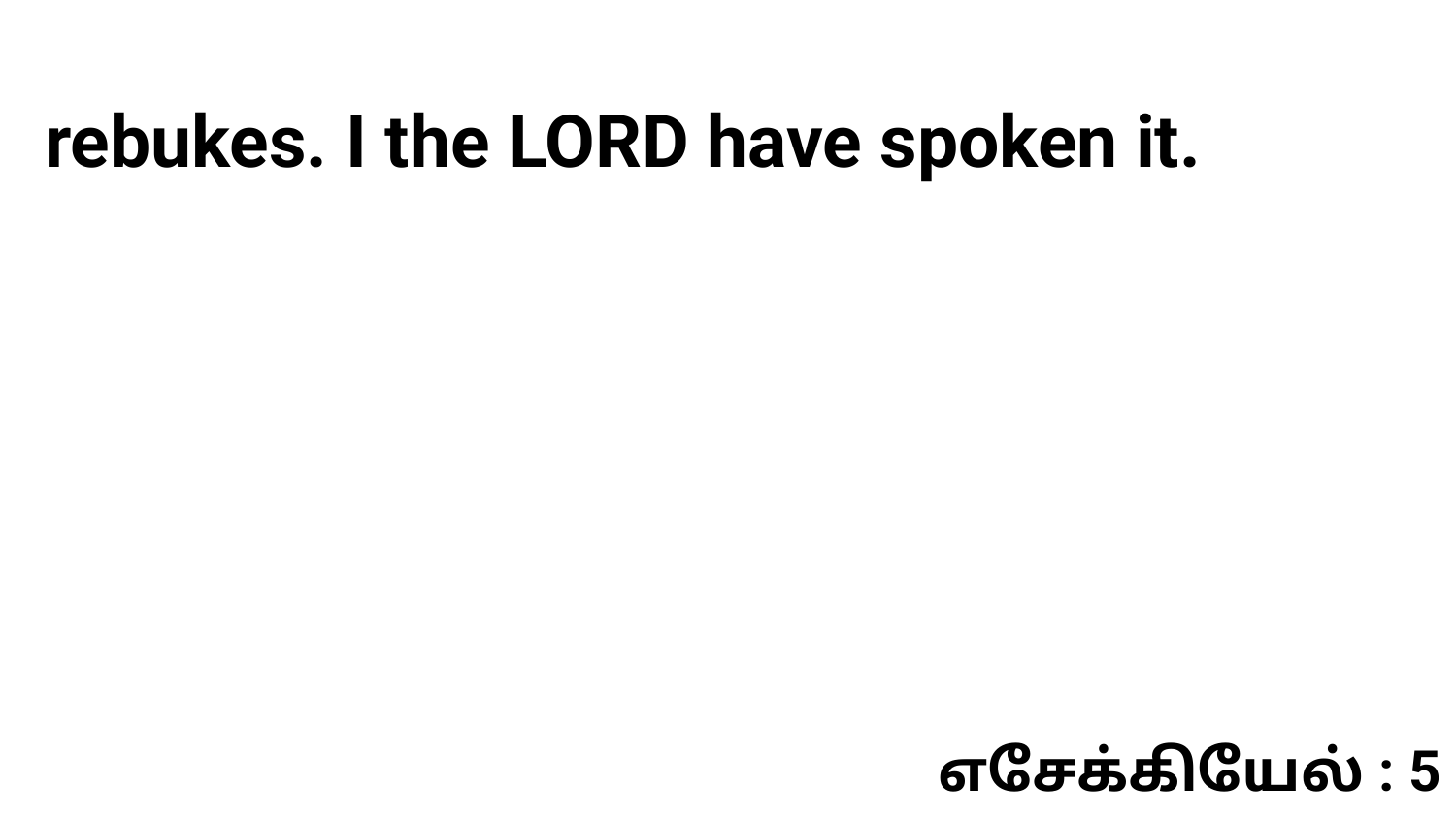

rebukes. I the LORD have spoken it.
எசேக்கியேல் : 5